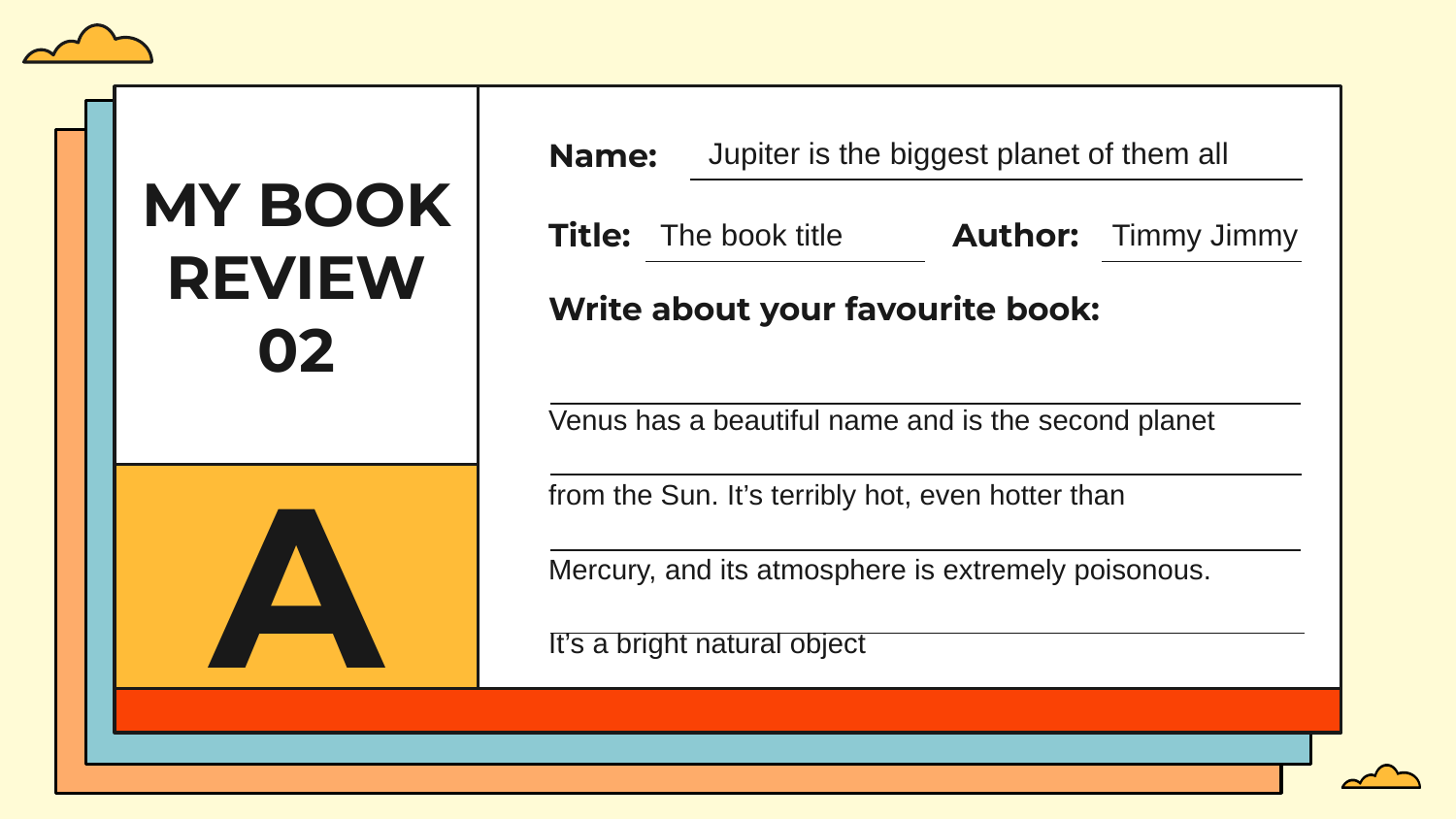

# MY BOOK REVIEW 02
Name:
Jupiter is the biggest planet of them all
Title:
The book title
Author:
Timmy Jimmy
Write about your favourite book:
Venus has a beautiful name and is the second planet from the Sun. It’s terribly hot, even hotter than Mercury, and its atmosphere is extremely poisonous. It’s a bright natural object
A